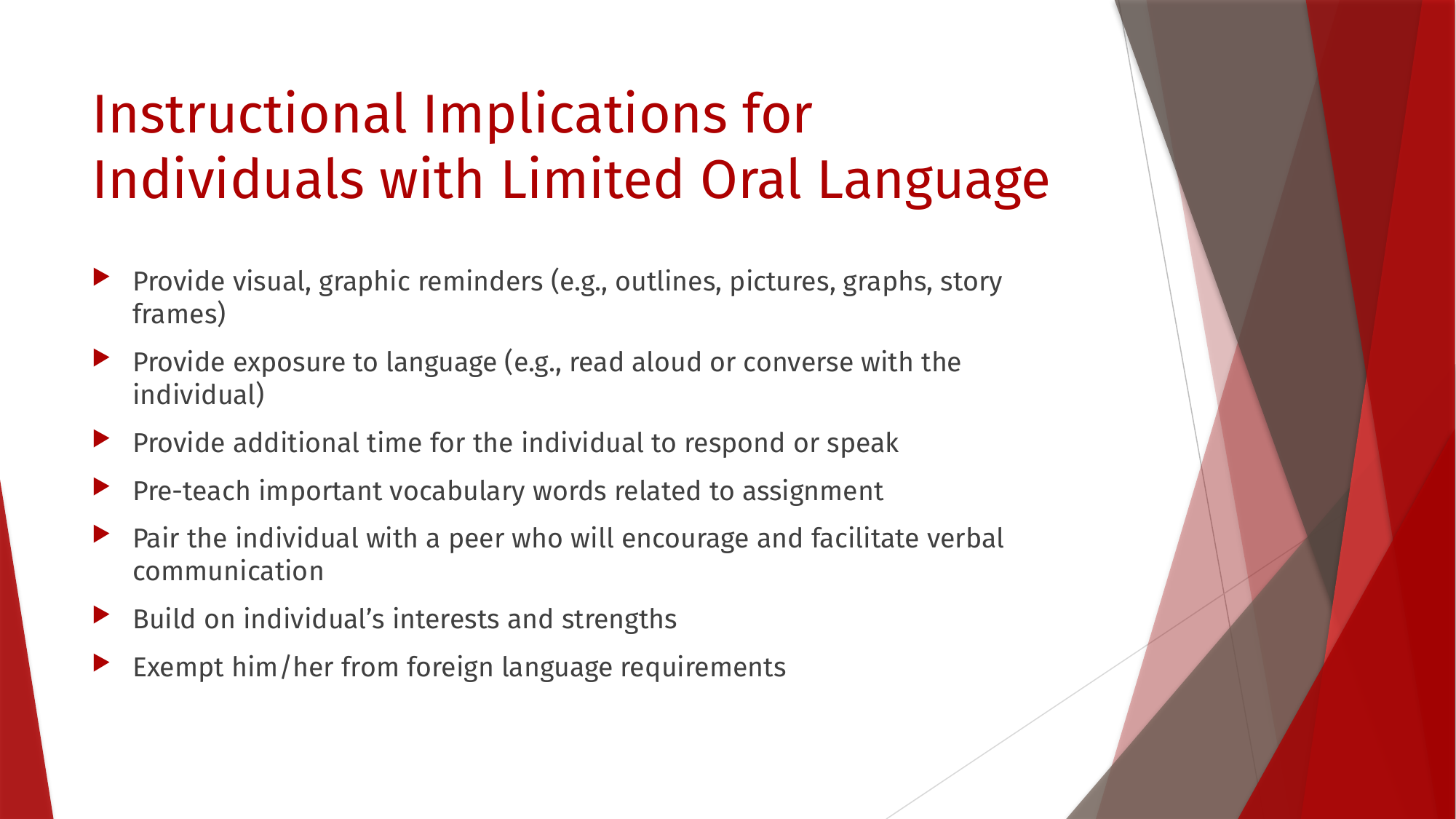

# Instructional Implications for Individuals with Limited Oral Language
Provide visual, graphic reminders (e.g., outlines, pictures, graphs, story frames)
Provide exposure to language (e.g., read aloud or converse with the individual)
Provide additional time for the individual to respond or speak
Pre-teach important vocabulary words related to assignment
Pair the individual with a peer who will encourage and facilitate verbal communication
Build on individual’s interests and strengths
Exempt him/her from foreign language requirements